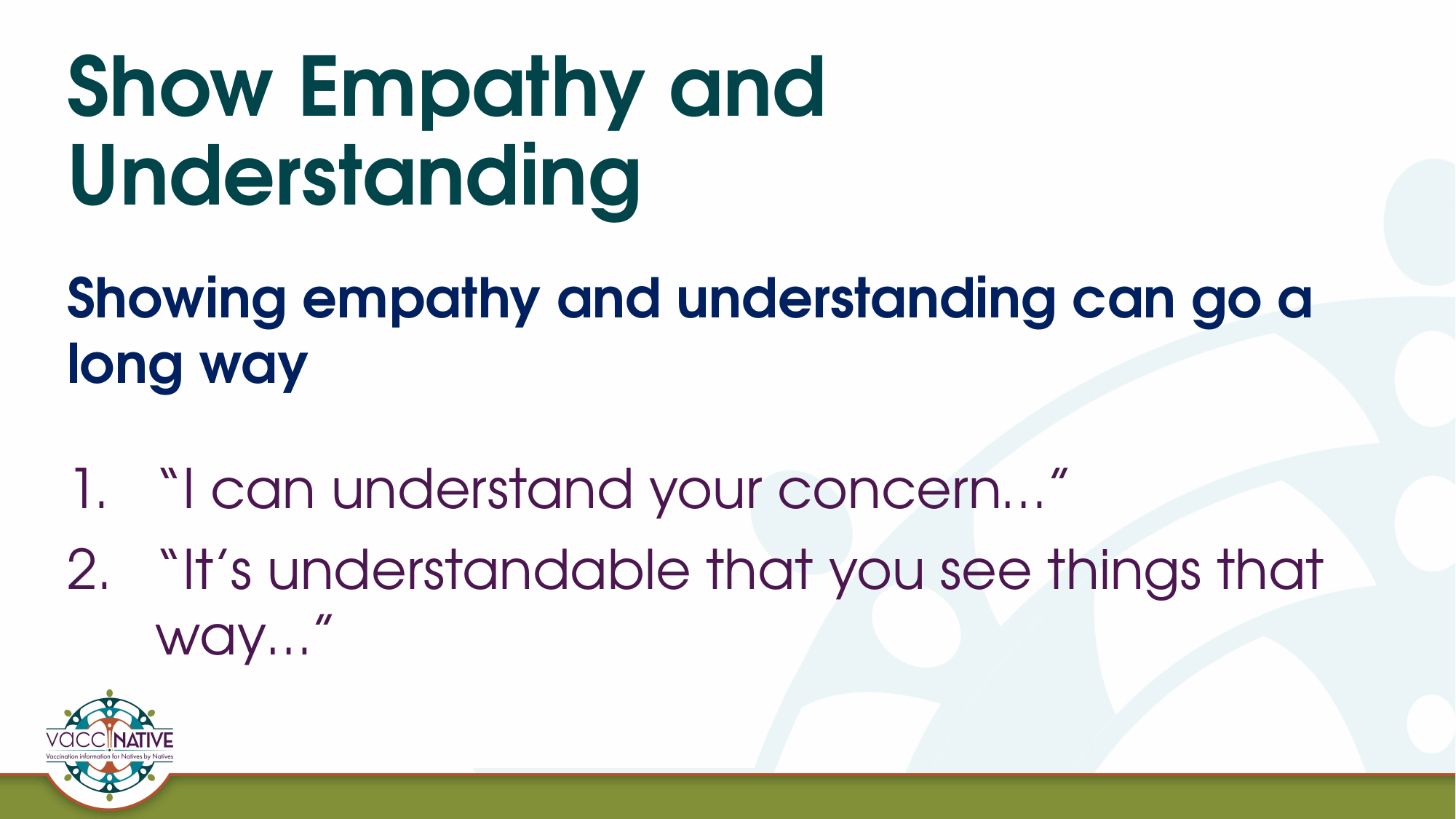

# Show Empathy and Understanding
Showing empathy and understanding can go a long way

“I can understand your concern…”
“It’s understandable that you see things that way…”